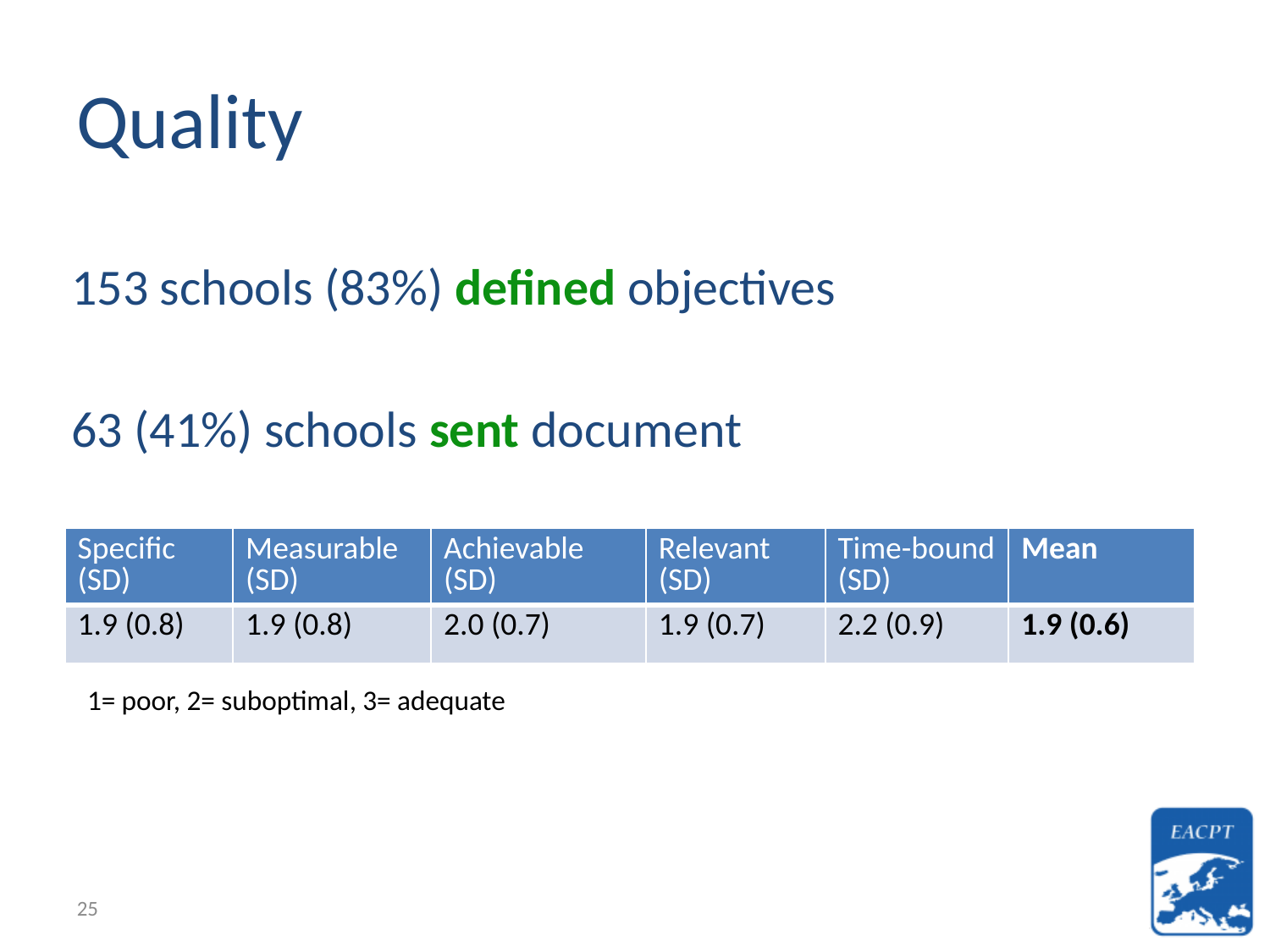

# Quality
153 schools (83%) defined objectives

63 (41%) schools sent document

| Specific (SD) | Measurable (SD) | Achievable (SD) | Relevant (SD) | Time-bound (SD) | Mean |
| --- | --- | --- | --- | --- | --- |
| 1.9 (0.8) | 1.9 (0.8) | 2.0 (0.7) | 1.9 (0.7) | 2.2 (0.9) | 1.9 (0.6) |
1= poor, 2= suboptimal, 3= adequate
25